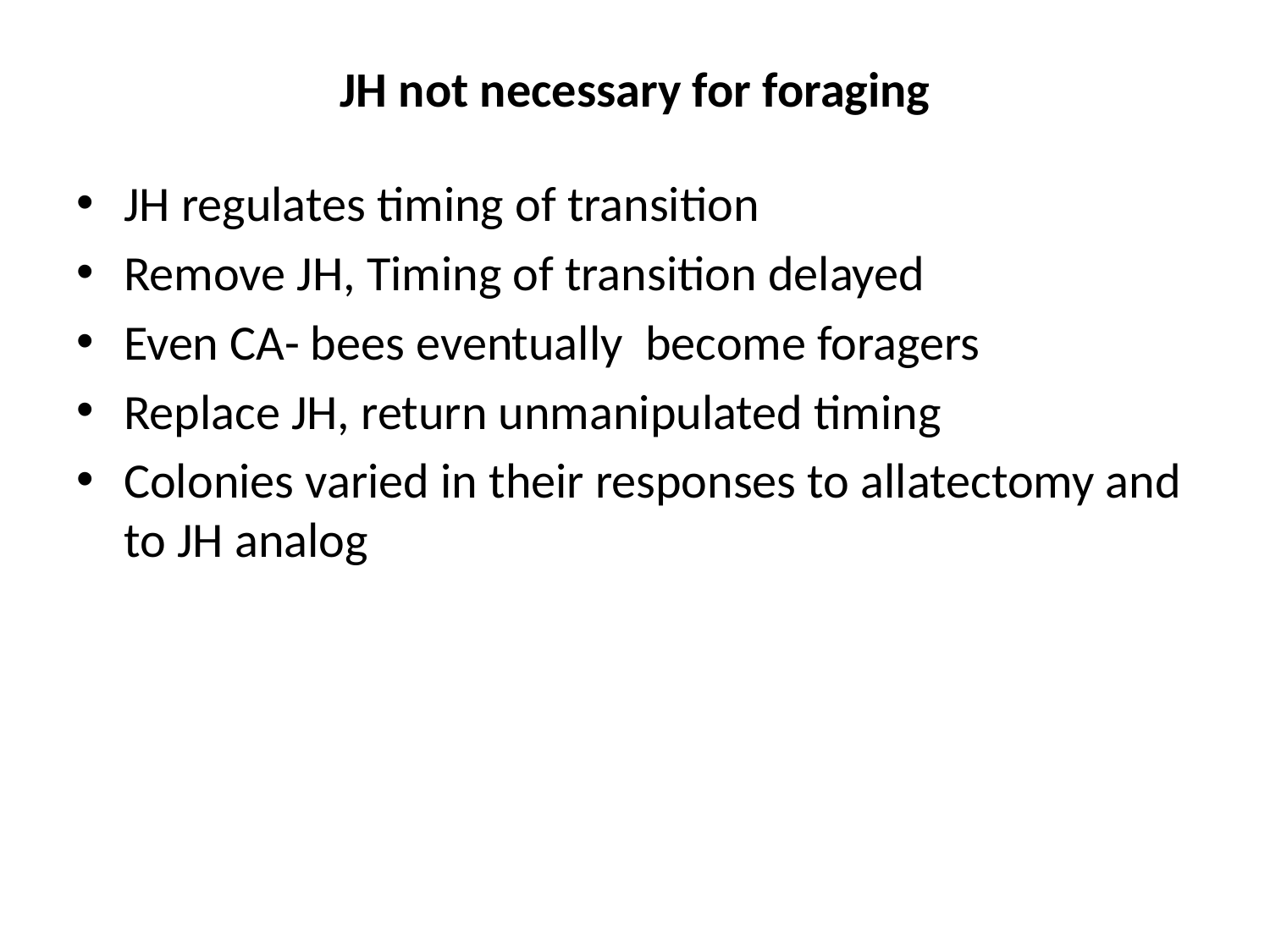

# JH not necessary for foraging
JH regulates timing of transition
Remove JH, Timing of transition delayed
Even CA- bees eventually  become foragers
Replace JH, return unmanipulated timing
Colonies varied in their responses to allatectomy and to JH analog